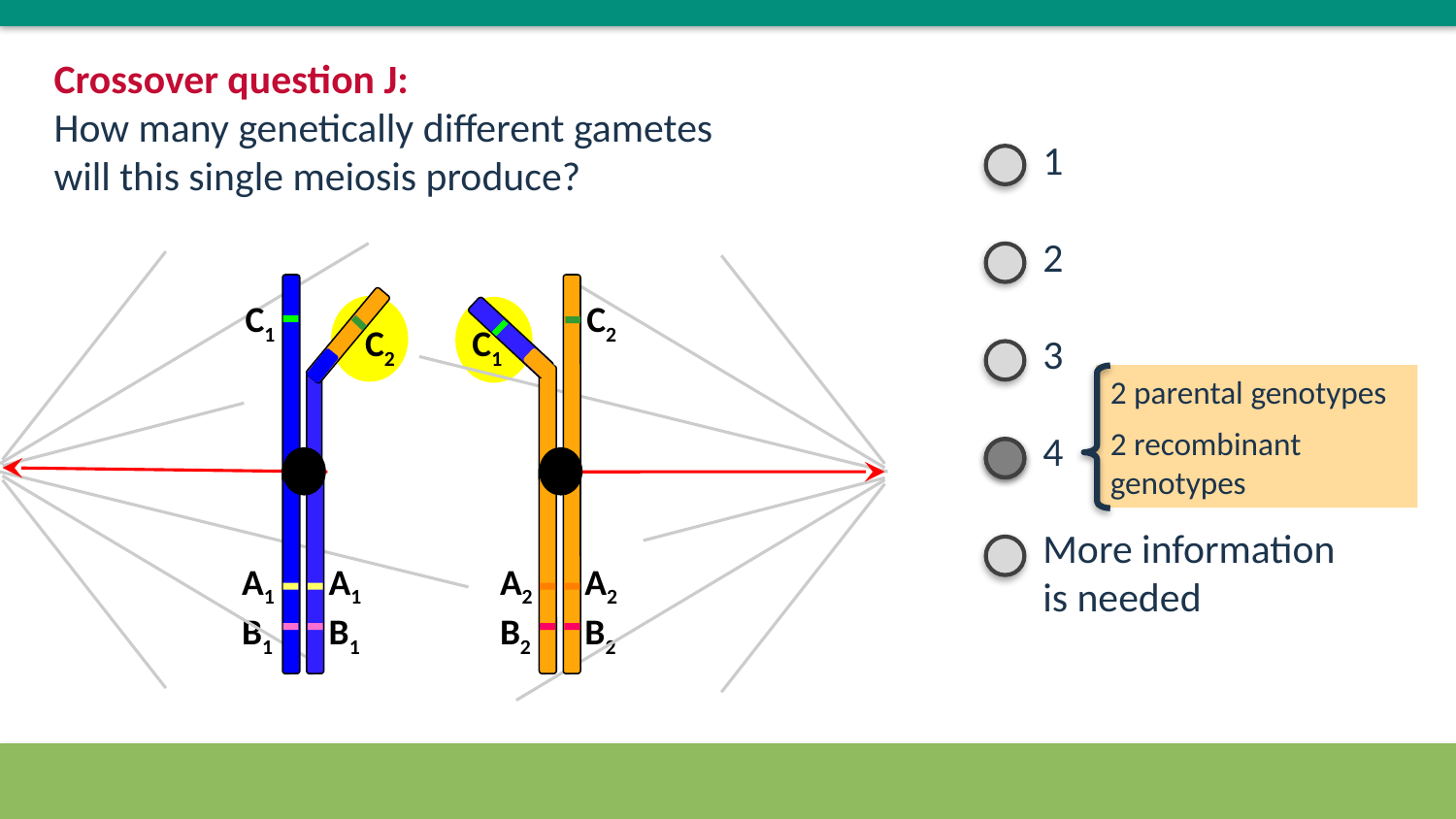

Crossover question J:
How many genetically different gametes will this single meiosis produce?
1
2
3
4
More information is needed

C1
C2
C2
C1

A1
B1
A1
B1
A2
B2
A2
B2

2 parental genotypes
2 recombinant genotypes

4